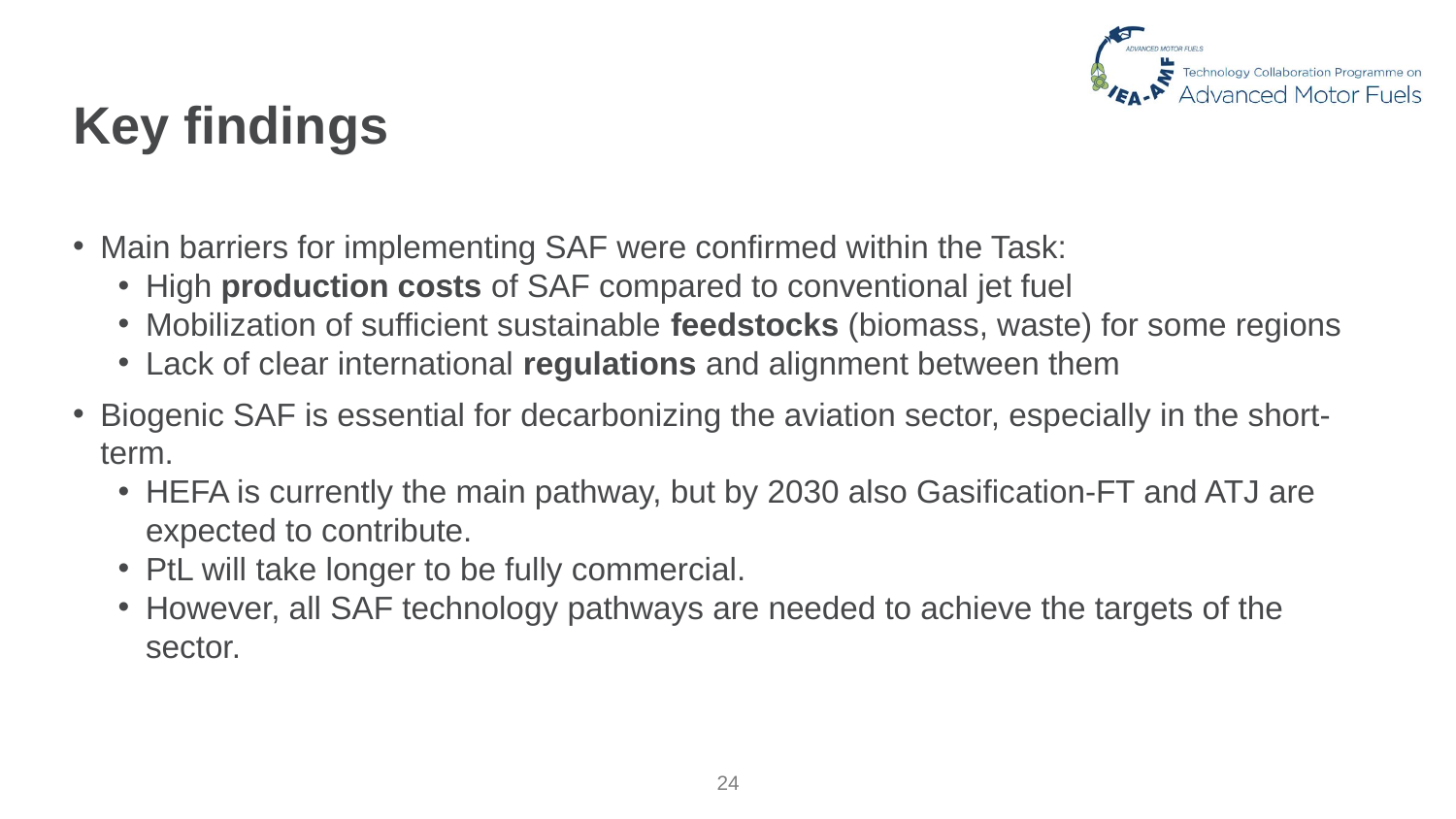

# Key findings

Main barriers for implementing SAF were confirmed within the Task:
High production costs of SAF compared to conventional jet fuel
Mobilization of sufficient sustainable feedstocks (biomass, waste) for some regions
Lack of clear international regulations and alignment between them
Biogenic SAF is essential for decarbonizing the aviation sector, especially in the short-term.
HEFA is currently the main pathway, but by 2030 also Gasification-FT and ATJ are expected to contribute.
PtL will take longer to be fully commercial.
However, all SAF technology pathways are needed to achieve the targets of the sector.
24